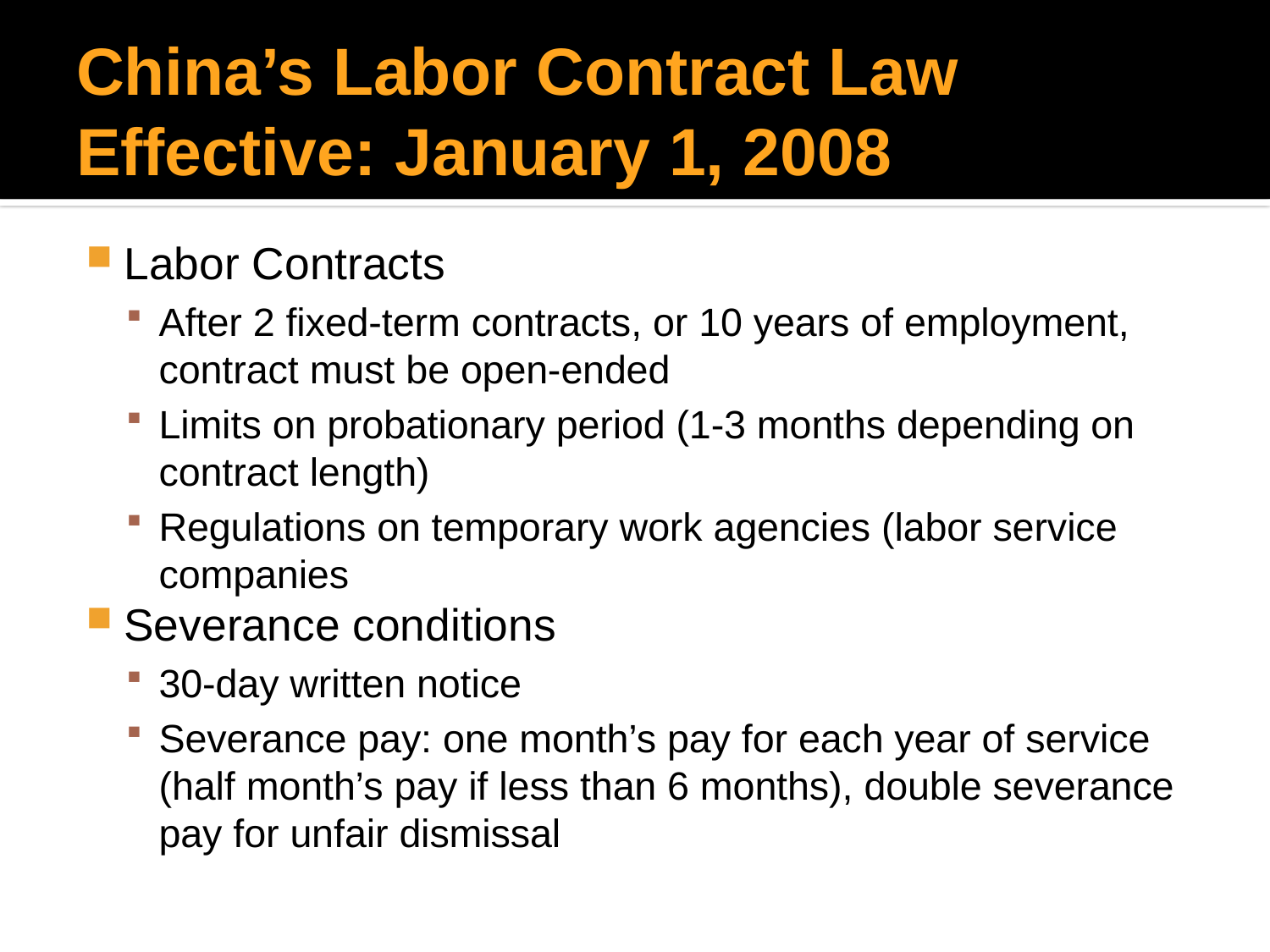

# China’s Labor Contract Law Effective: January 1, 2008
Labor Contracts
After 2 fixed-term contracts, or 10 years of employment, contract must be open-ended
Limits on probationary period (1-3 months depending on contract length)
Regulations on temporary work agencies (labor service companies
Severance conditions
30-day written notice
Severance pay: one month’s pay for each year of service (half month’s pay if less than 6 months), double severance pay for unfair dismissal